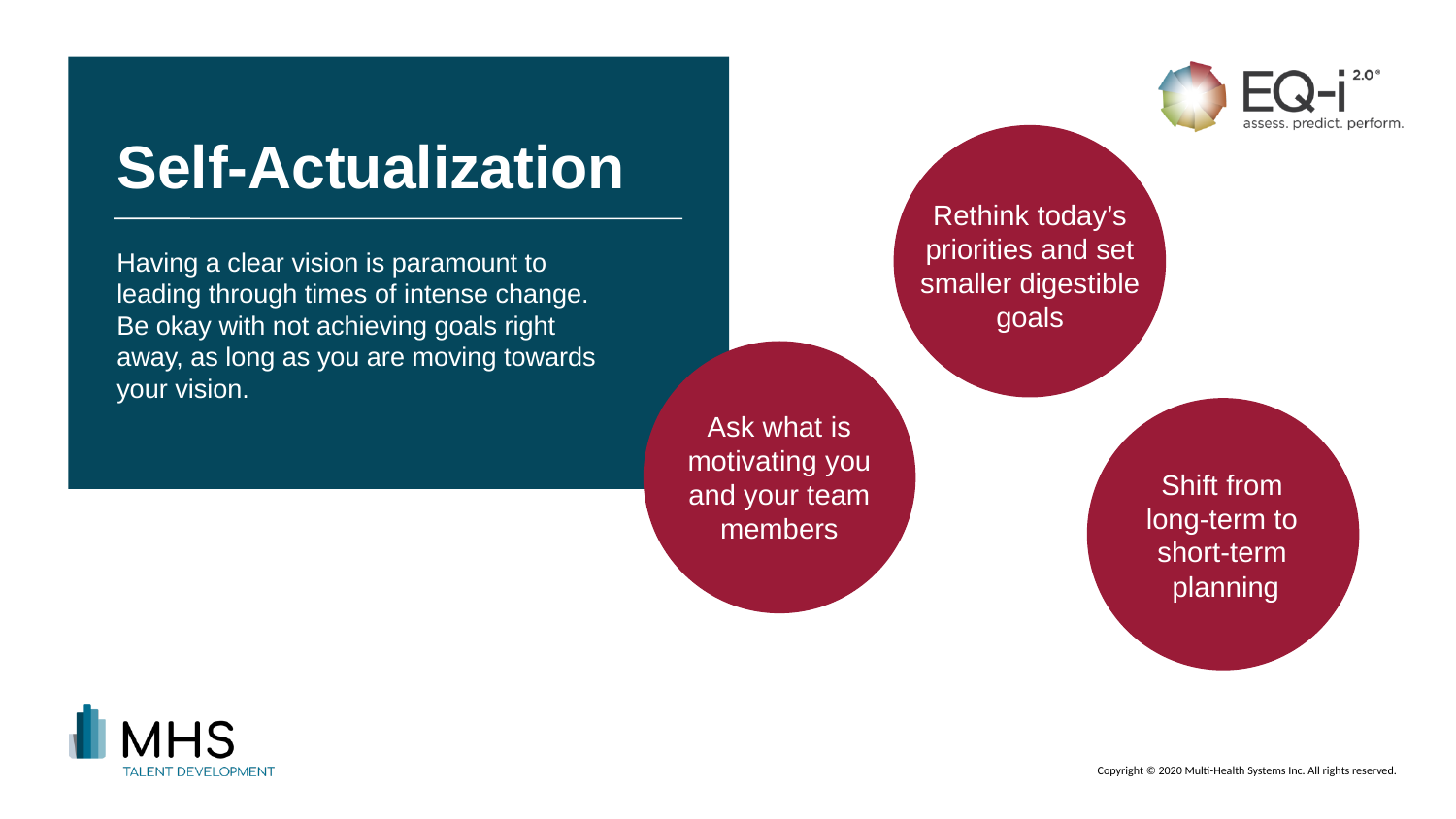

# Self-Actualization

Rethink today’s priorities and set smaller digestible goals
Having a clear vision is paramount to leading through times of intense change. Be okay with not achieving goals right away, as long as you are moving towards your vision.

Ask what is motivating you and your team members
Shift from
long-term to
short-term
planning